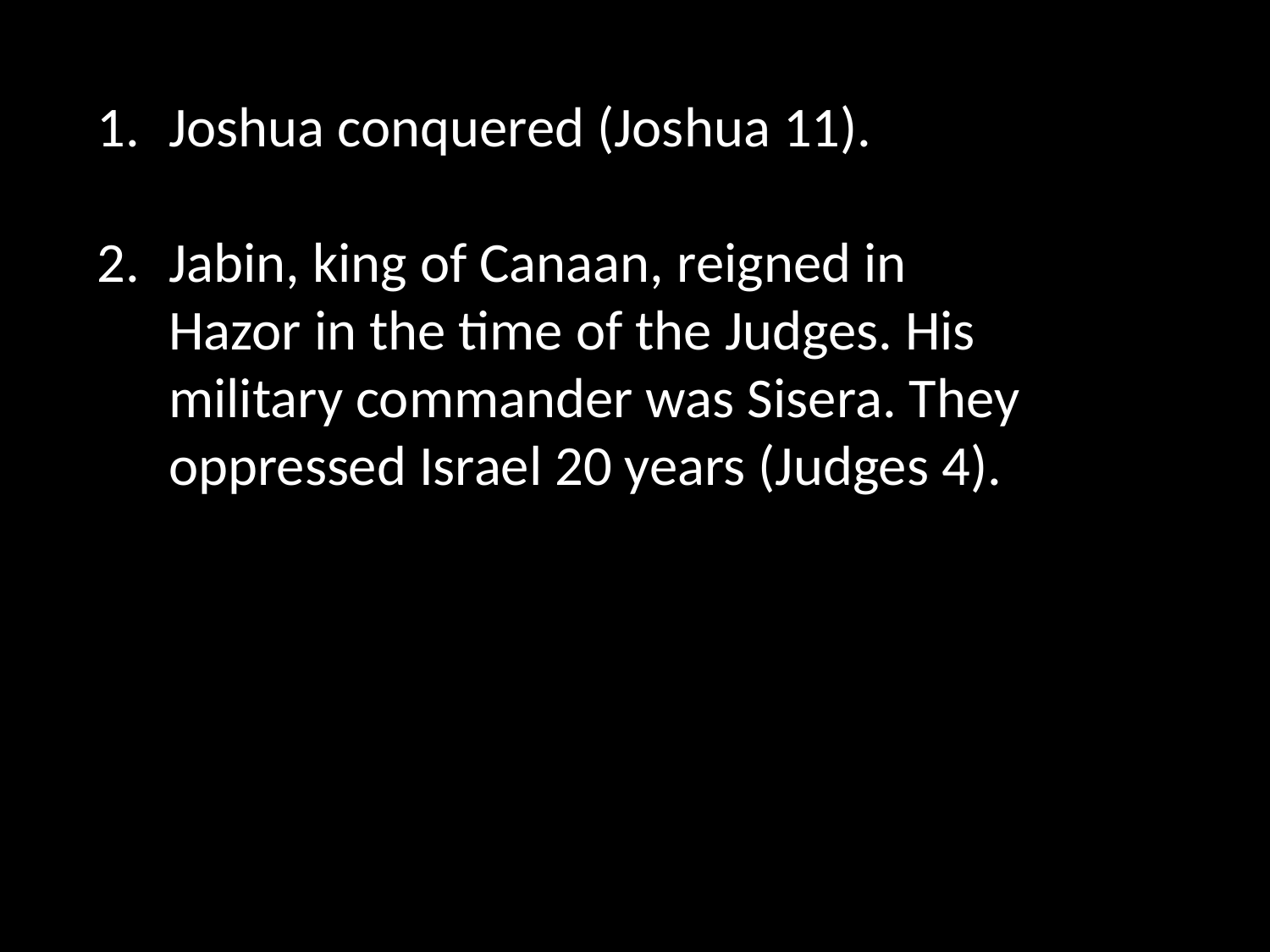

Joshua conquered (Joshua 11).

Jabin, king of Canaan, reigned in Hazor in the time of the Judges. His military commander was Sisera. They oppressed Israel 20 years (Judges 4).